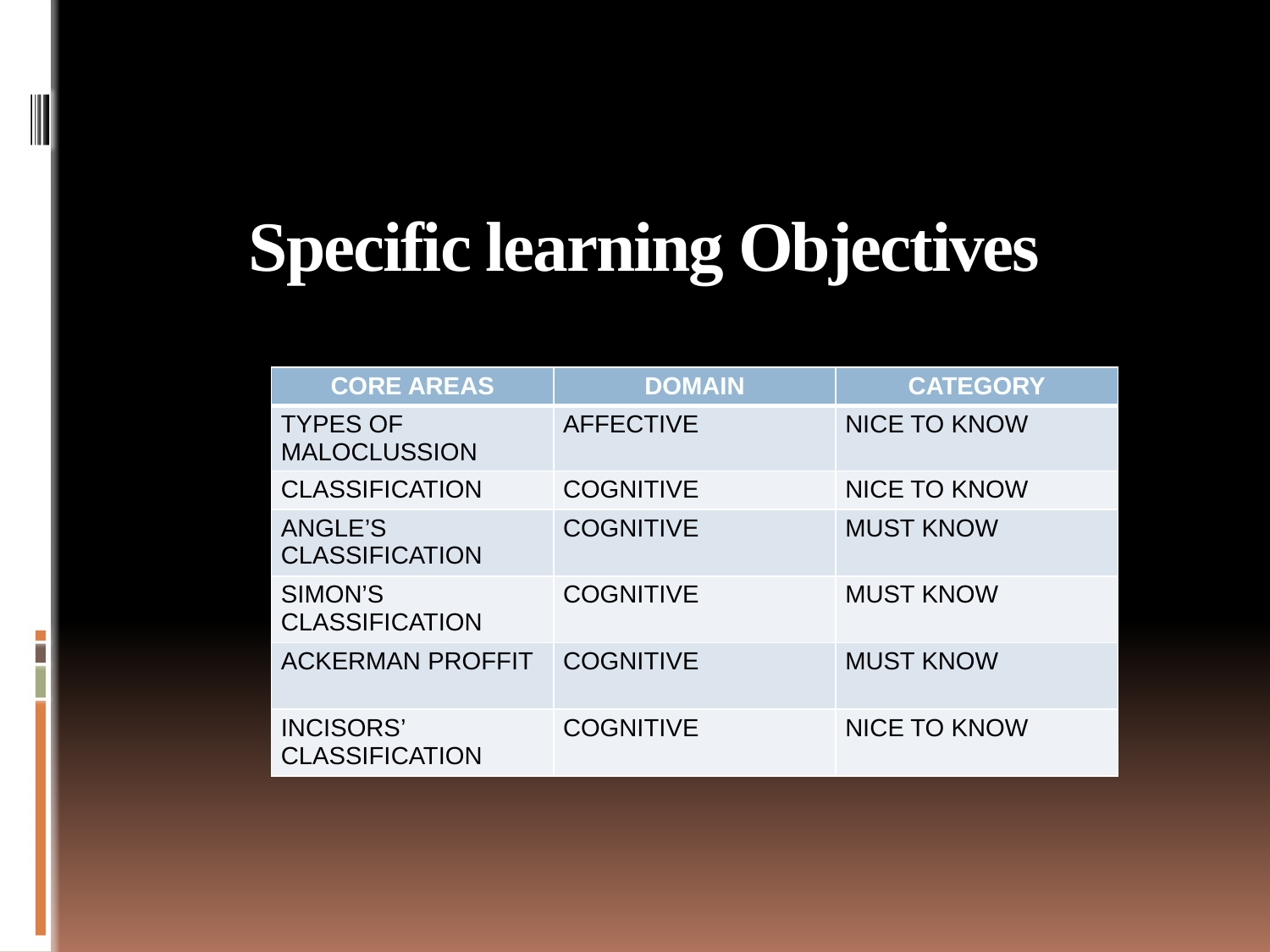

# Specific learning Objectives
| CORE AREAS | DOMAIN | CATEGORY |
| --- | --- | --- |
| TYPES OF MALOCLUSSION | AFFECTIVE | NICE TO KNOW |
| CLASSIFICATION | COGNITIVE | NICE TO KNOW |
| ANGLE’S CLASSIFICATION | COGNITIVE | MUST KNOW |
| SIMON’S CLASSIFICATION | COGNITIVE | MUST KNOW |
| ACKERMAN PROFFIT | COGNITIVE | MUST KNOW |
| INCISORS’ CLASSIFICATION | COGNITIVE | NICE TO KNOW |